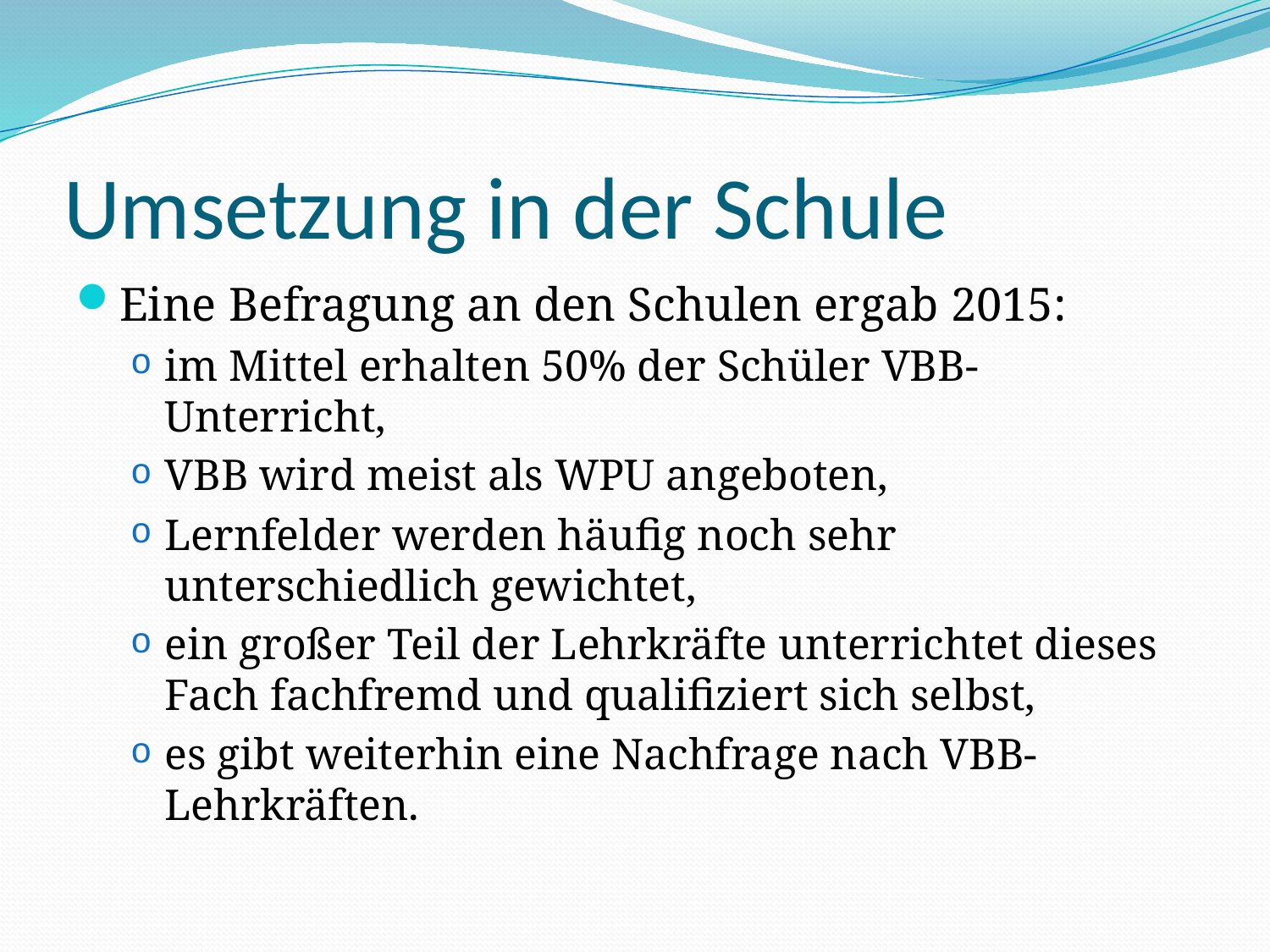

# Umsetzung in der Schule
Eine Befragung an den Schulen ergab 2015:
im Mittel erhalten 50% der Schüler VBB-Unterricht,
VBB wird meist als WPU angeboten,
Lernfelder werden häufig noch sehr unterschiedlich gewichtet,
ein großer Teil der Lehrkräfte unterrichtet dieses Fach fachfremd und qualifiziert sich selbst,
es gibt weiterhin eine Nachfrage nach VBB-Lehrkräften.